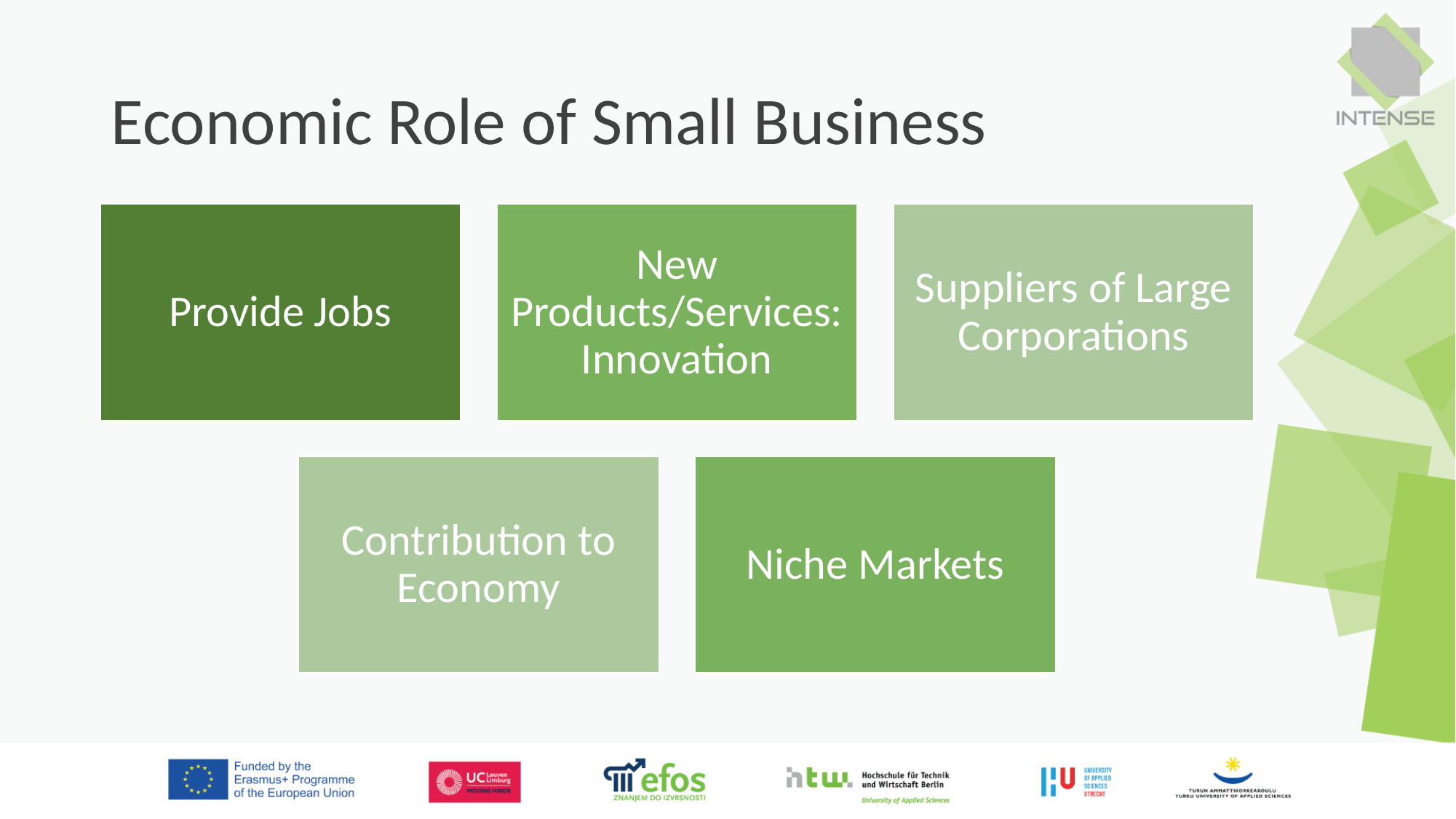

# Economic Role of Small Business
Provide Jobs
New Products/Services: Innovation
Suppliers of Large Corporations
Contribution to Economy
Niche Markets